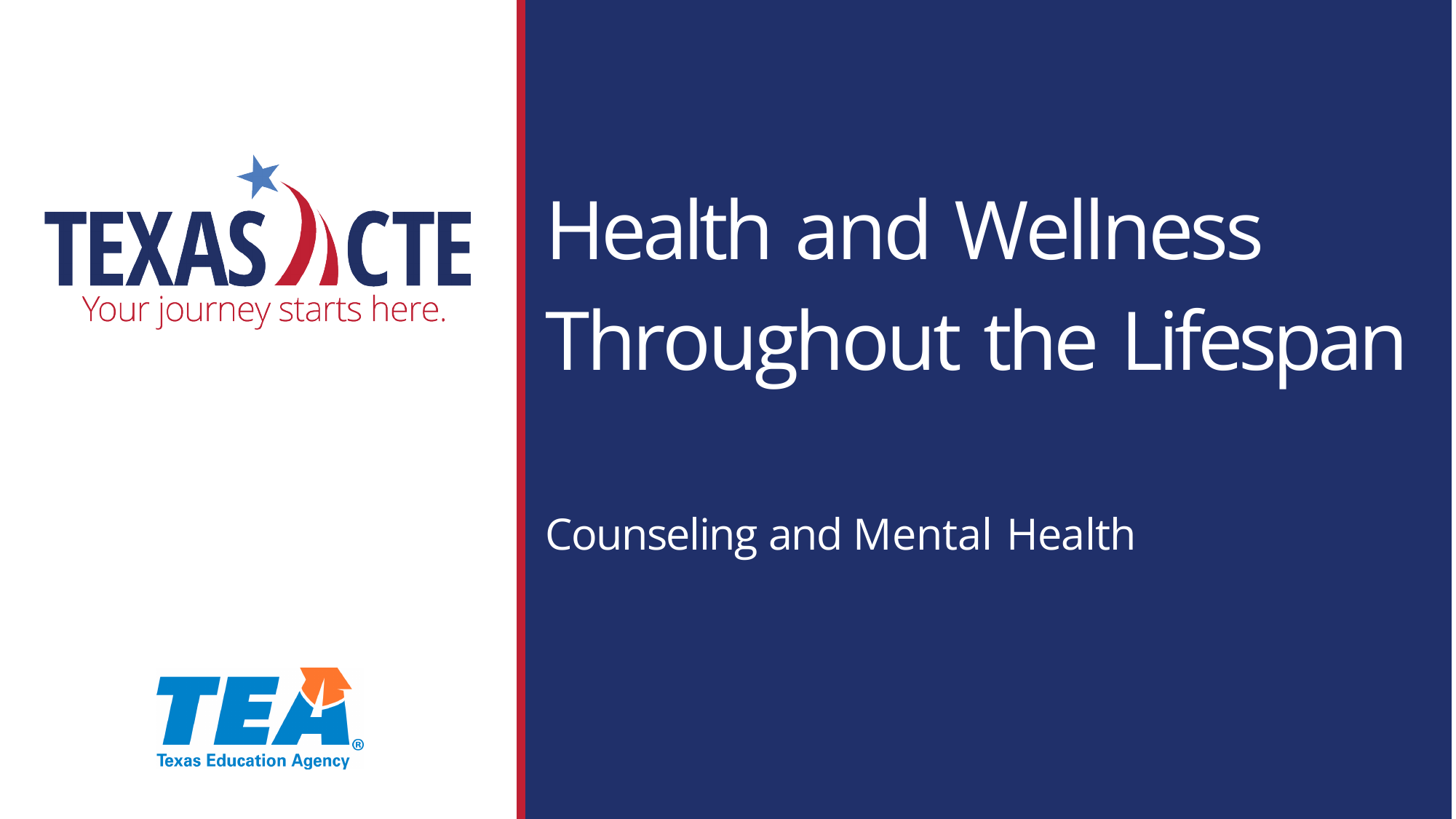

# Health and Wellness Throughout the Lifespan Counseling and Mental Health